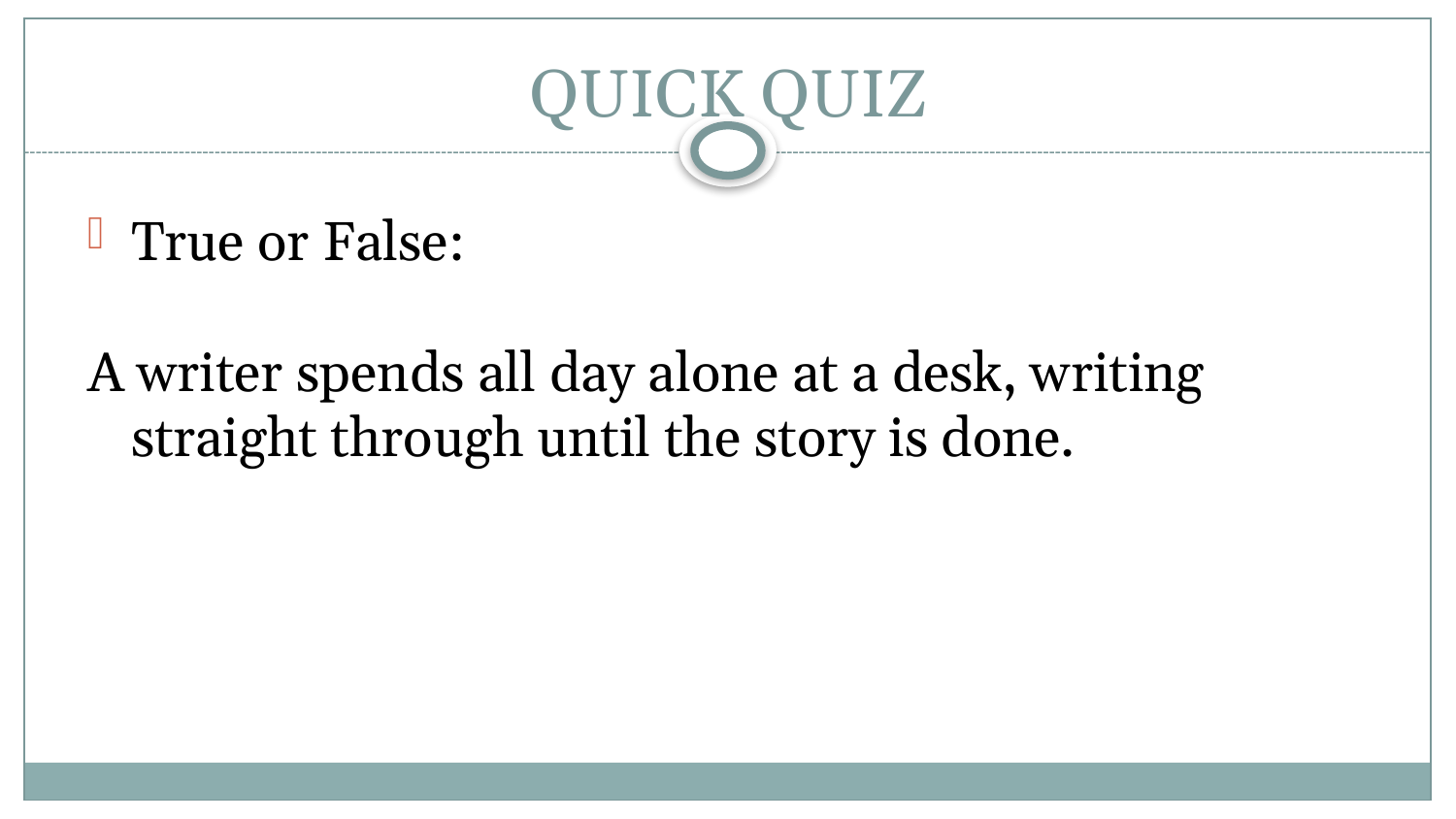

# QUICK QUIZ
True or False:

A writer spends all day alone at a desk, writing straight through until the story is done.